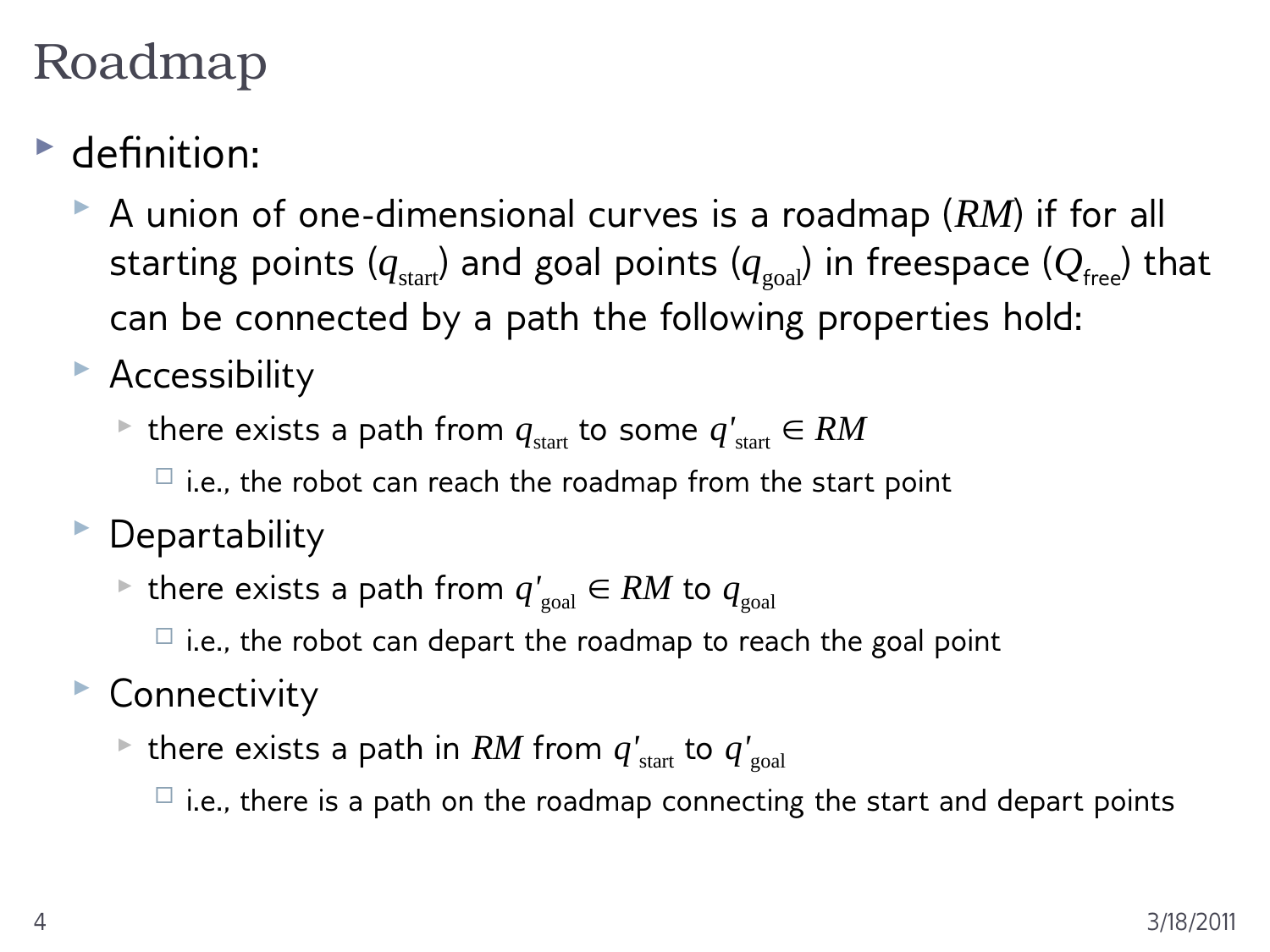

# Roadmap
definition:
A union of one-dimensional curves is a roadmap (RM) if for all starting points (qstart) and goal points (qgoal) in freespace (Qfree) that can be connected by a path the following properties hold:
Accessibility
there exists a path from qstart to some q'start ∈ RM
i.e., the robot can reach the roadmap from the start point
Departability
there exists a path from q'goal ∈ RM to qgoal
i.e., the robot can depart the roadmap to reach the goal point
Connectivity
there exists a path in RM from q'start to q'goal
i.e., there is a path on the roadmap connecting the start and depart points
4

3/18/2011